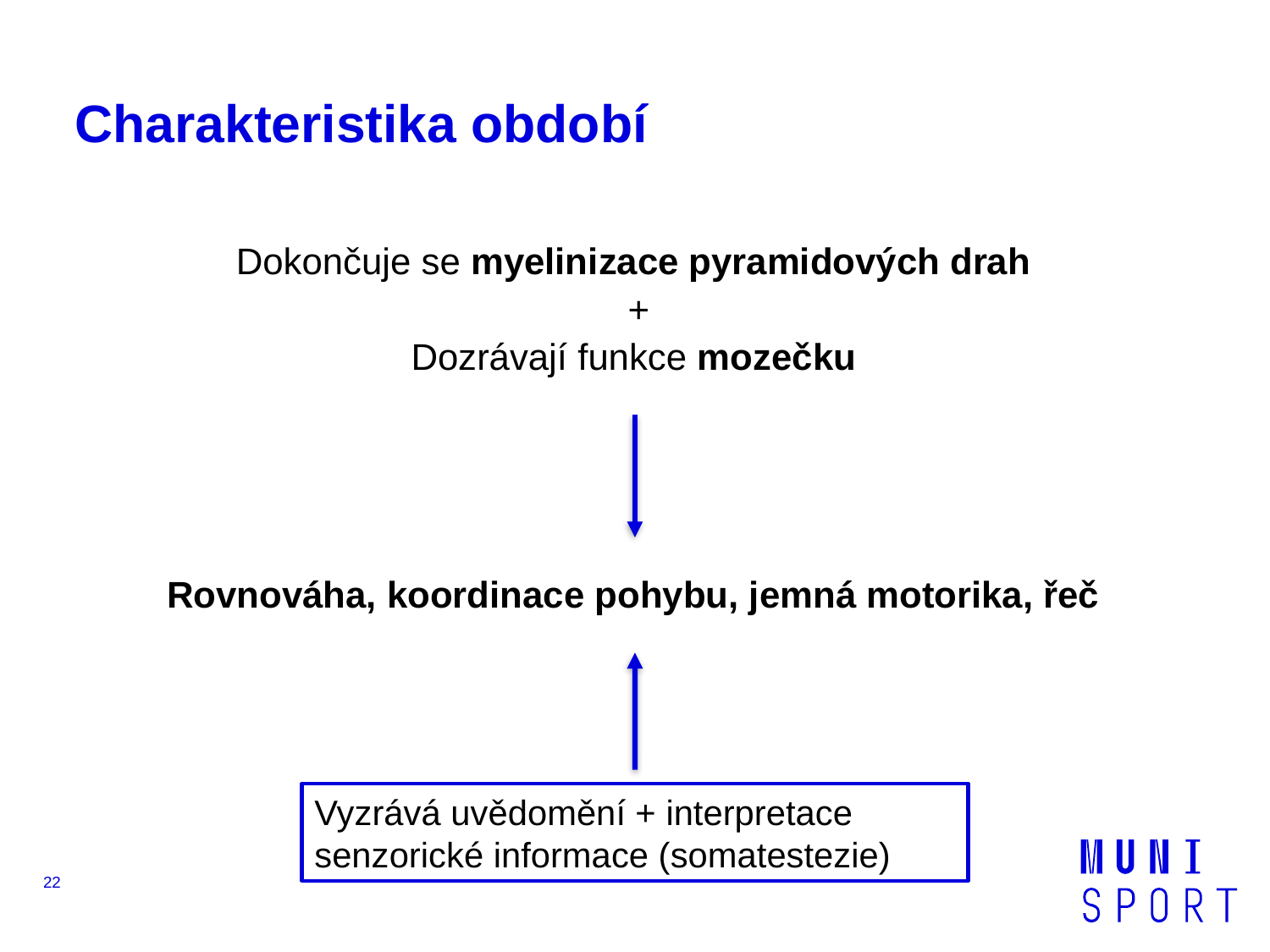

# Charakteristika období
Dokončuje se myelinizace pyramidových drah
+
Dozrávají funkce mozečku

Rovnováha, koordinace pohybu, jemná motorika, řeč
Vyzrává uvědomění + interpretace senzorické informace (somatestezie)
22